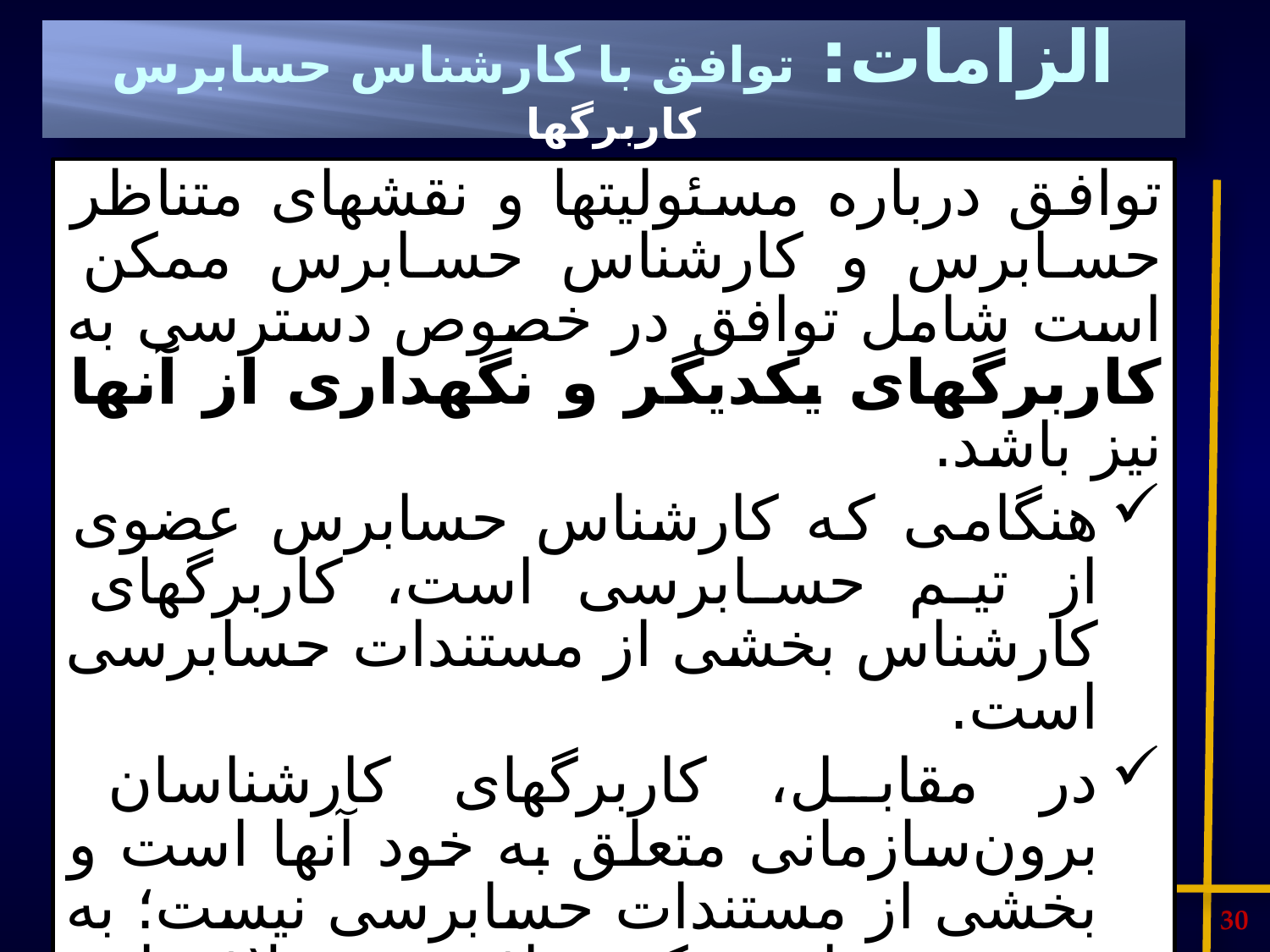

# الزامات: توافق با کارشناس حسابرس کاربرگها
توافق درباره مسئولیتها و نقشهای متناظر حسابرس و کارشناس حسابرس ممکن است شامل توافق در خصوص دسترسی به کاربرگهای یکدیگر و نگهداری از آنها نیز باشد.
هنگامی که کارشناس حسابرس عضوی از تیم حسابرسی است، کاربرگهای کارشناس بخشی از مستندات حسابرسی است.
در مقابل، کاربرگهای کارشناسان برون‌سازمانی متعلق به خود آنها است و بخشی از مستندات حسابرسی نیست؛ به جز در مواردی که توافقی برخلاف این موضوع صورت گرفته باشد.

30
www.audit.org.ir